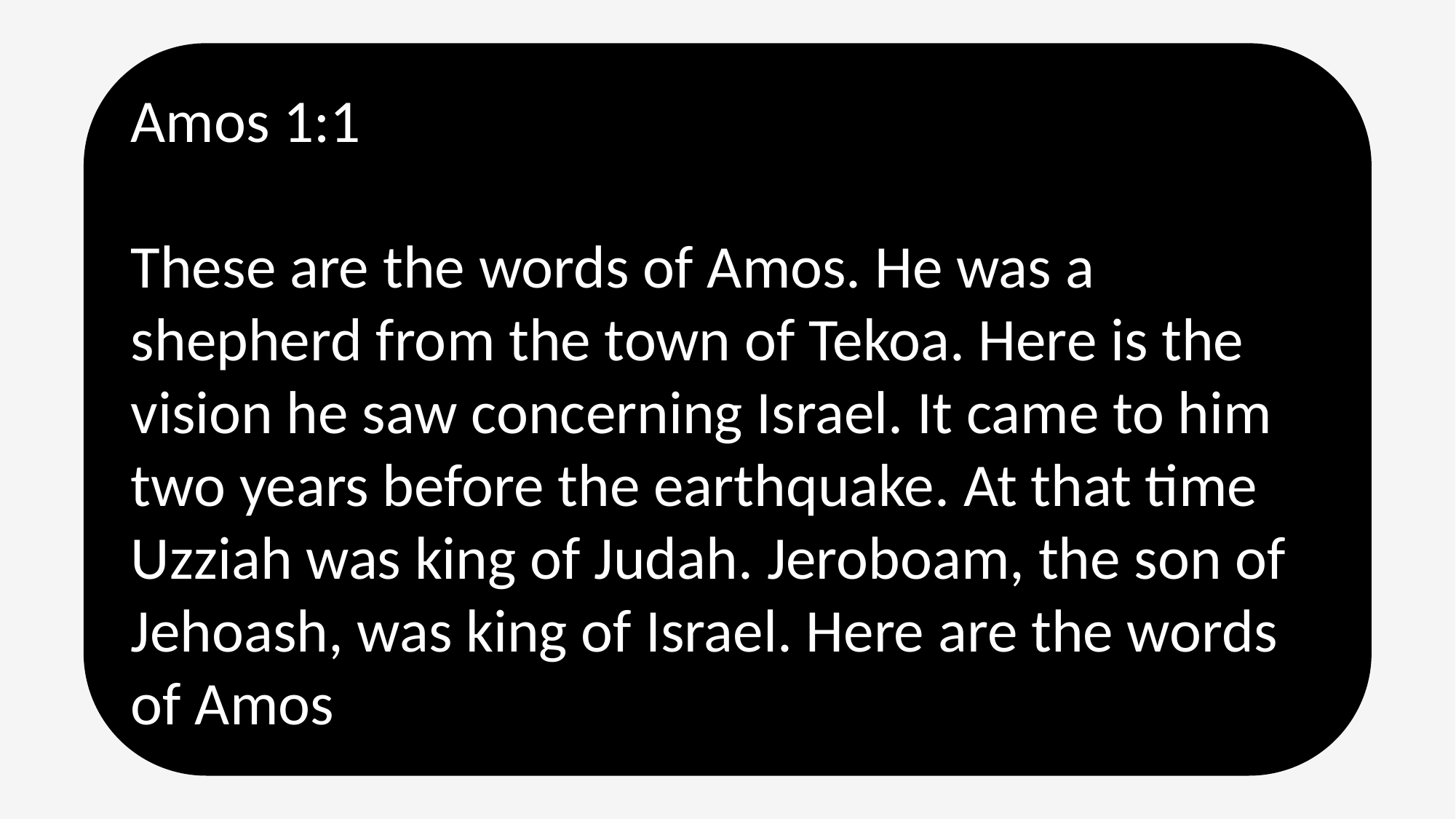

Amos 1:1

These are the words of Amos. He was a shepherd from the town of Tekoa. Here is the vision he saw concerning Israel. It came to him two years before the earthquake. At that time Uzziah was king of Judah. Jeroboam, the son of Jehoash, was king of Israel. Here are the words of Amos